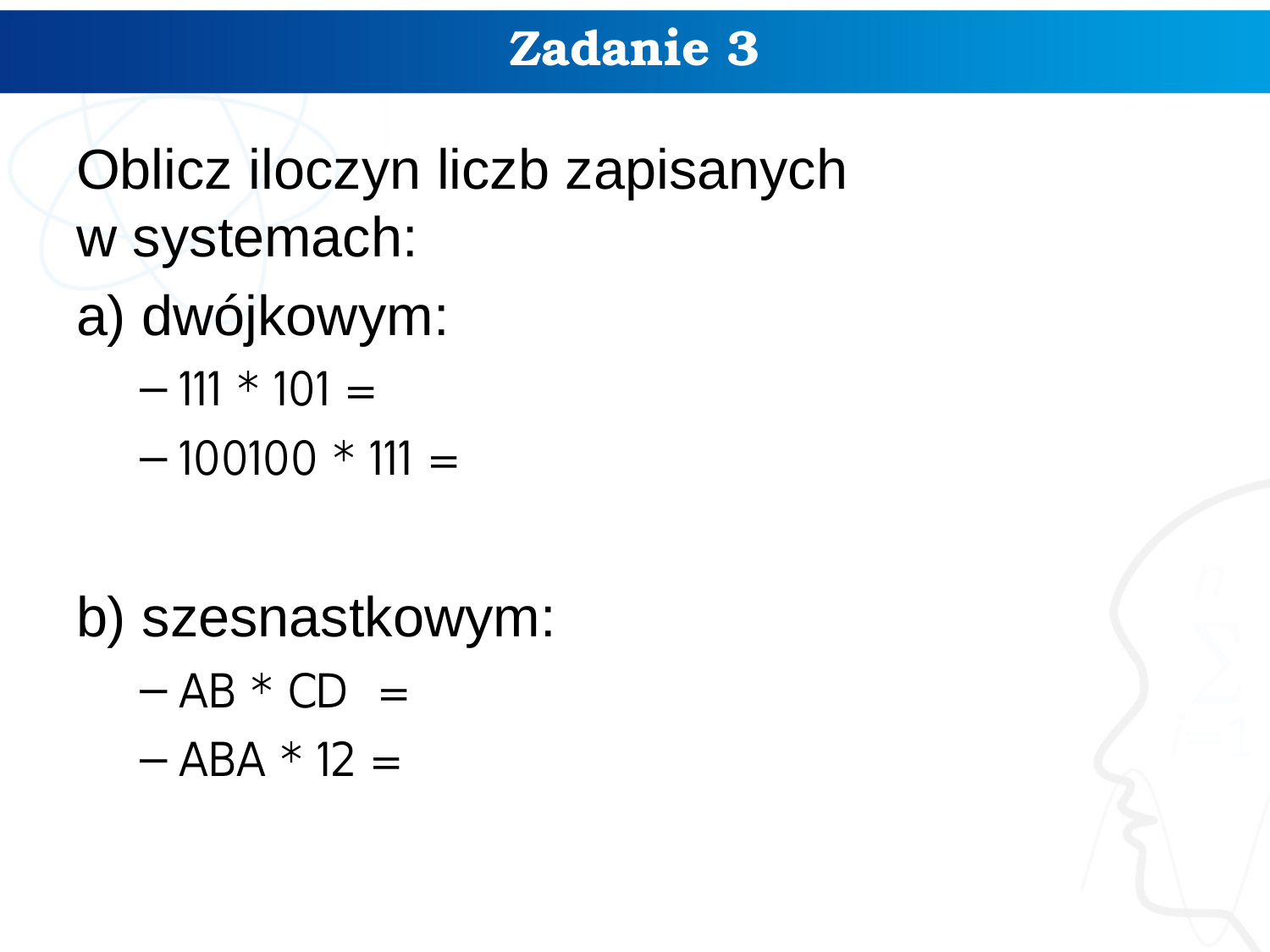

# Zadanie 3
Oblicz iloczyn liczb zapisanych
w systemach:
a) dwójkowym:
111 * 101 =
100100 * 111 =

b) szesnastkowym:
AB * CD  =
ABA * 12 =